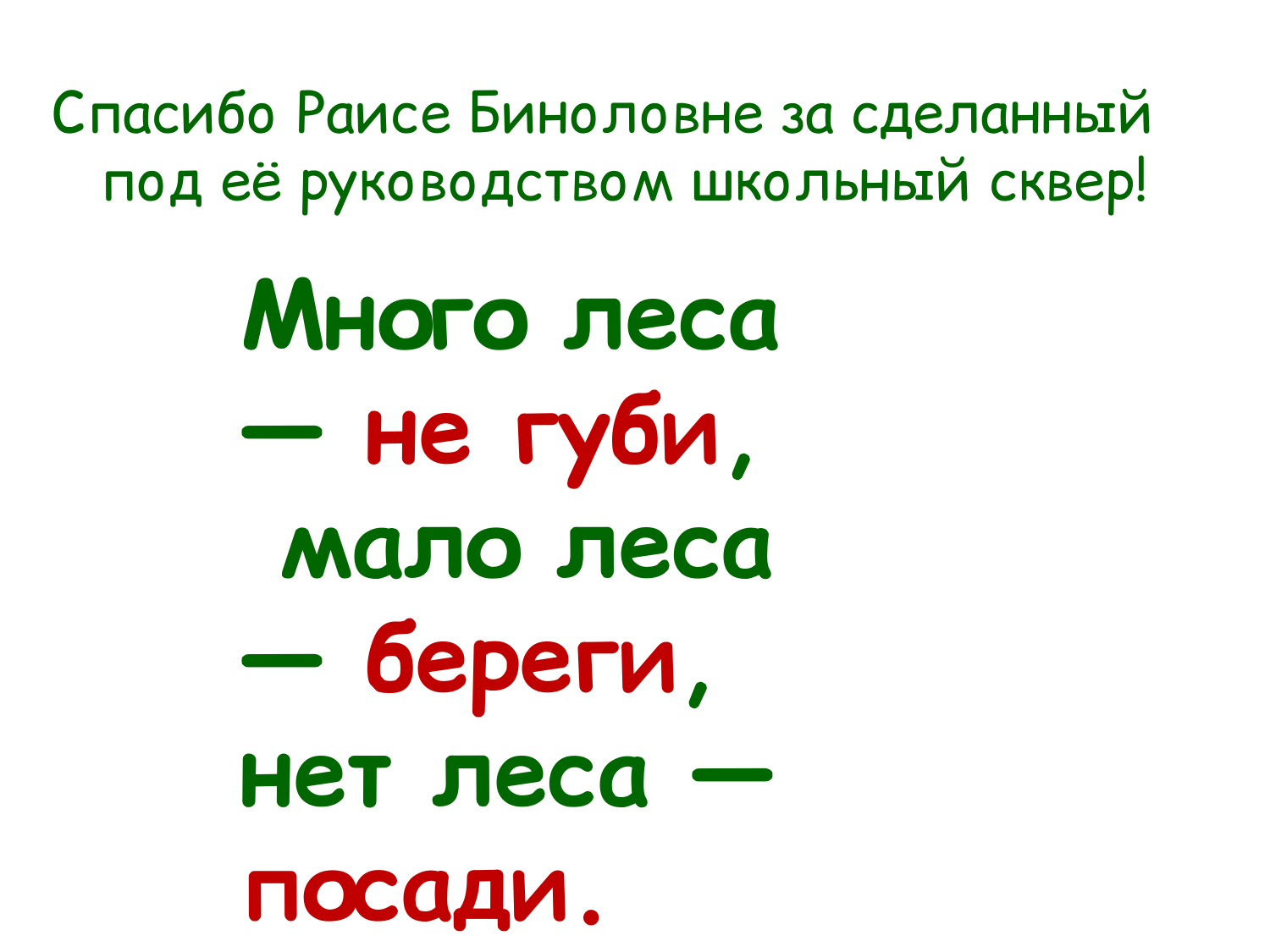

Спасибо Раисе Биноловне за сделанный  под её руководством школьный сквер!
Много леса — не губи,
 мало леса — береги,
нет леса — посади.